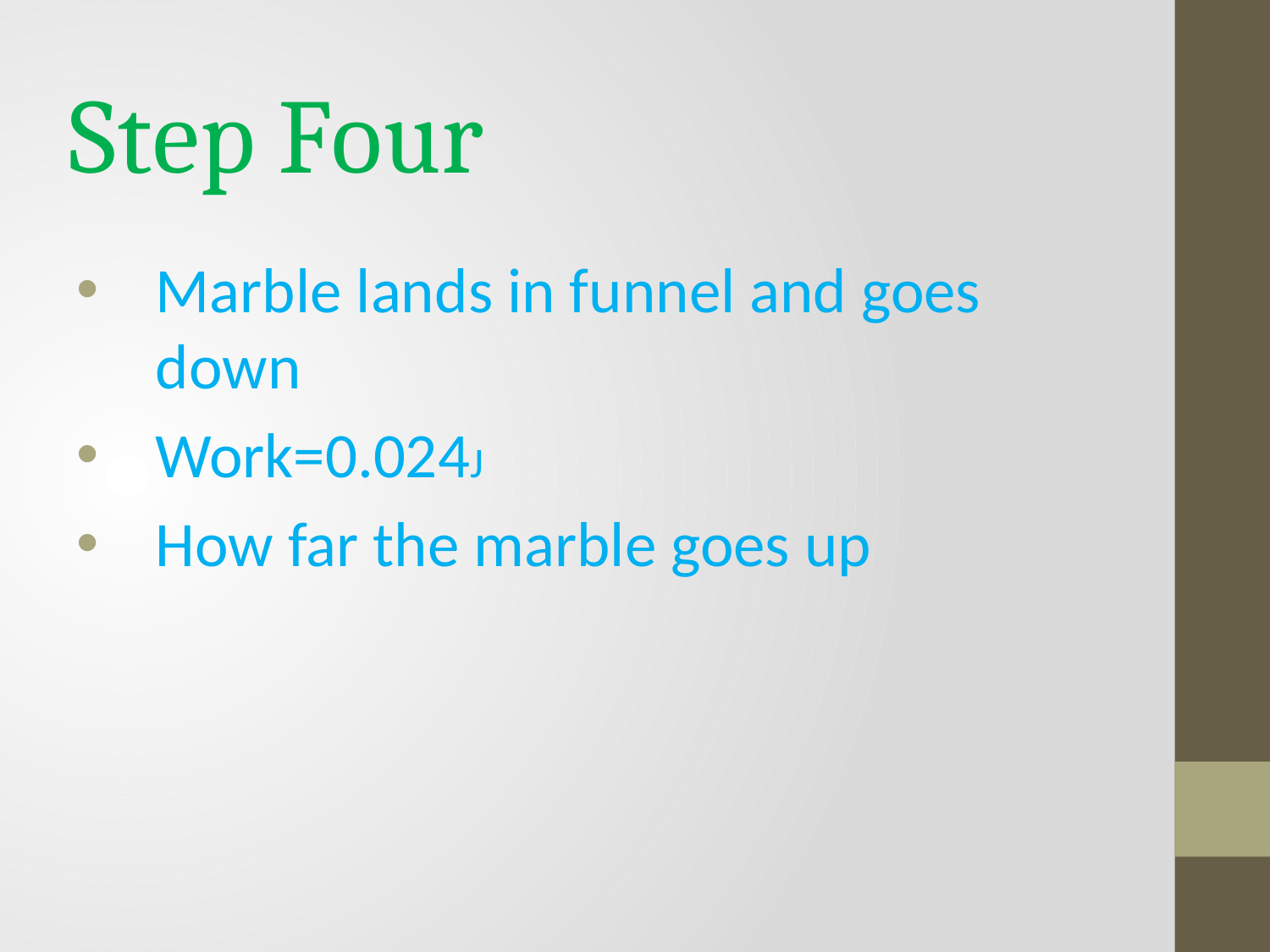

# Step Four
Marble lands in funnel and goes down
Work=0.024J
How far the marble goes up